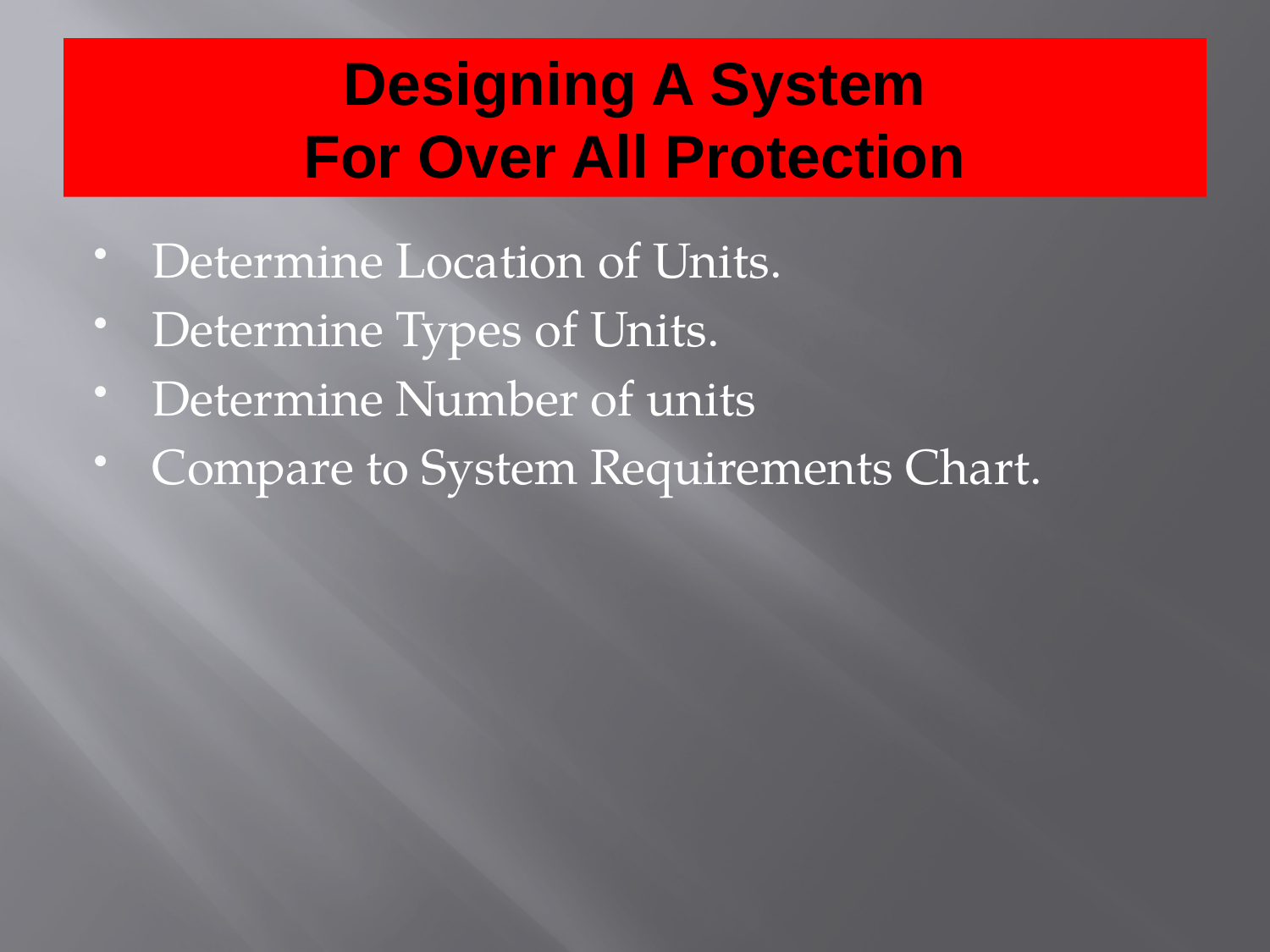

# Designing A System For Over All Protection
Determine Location of Units.
Determine Types of Units.
Determine Number of units
Compare to System Requirements Chart.